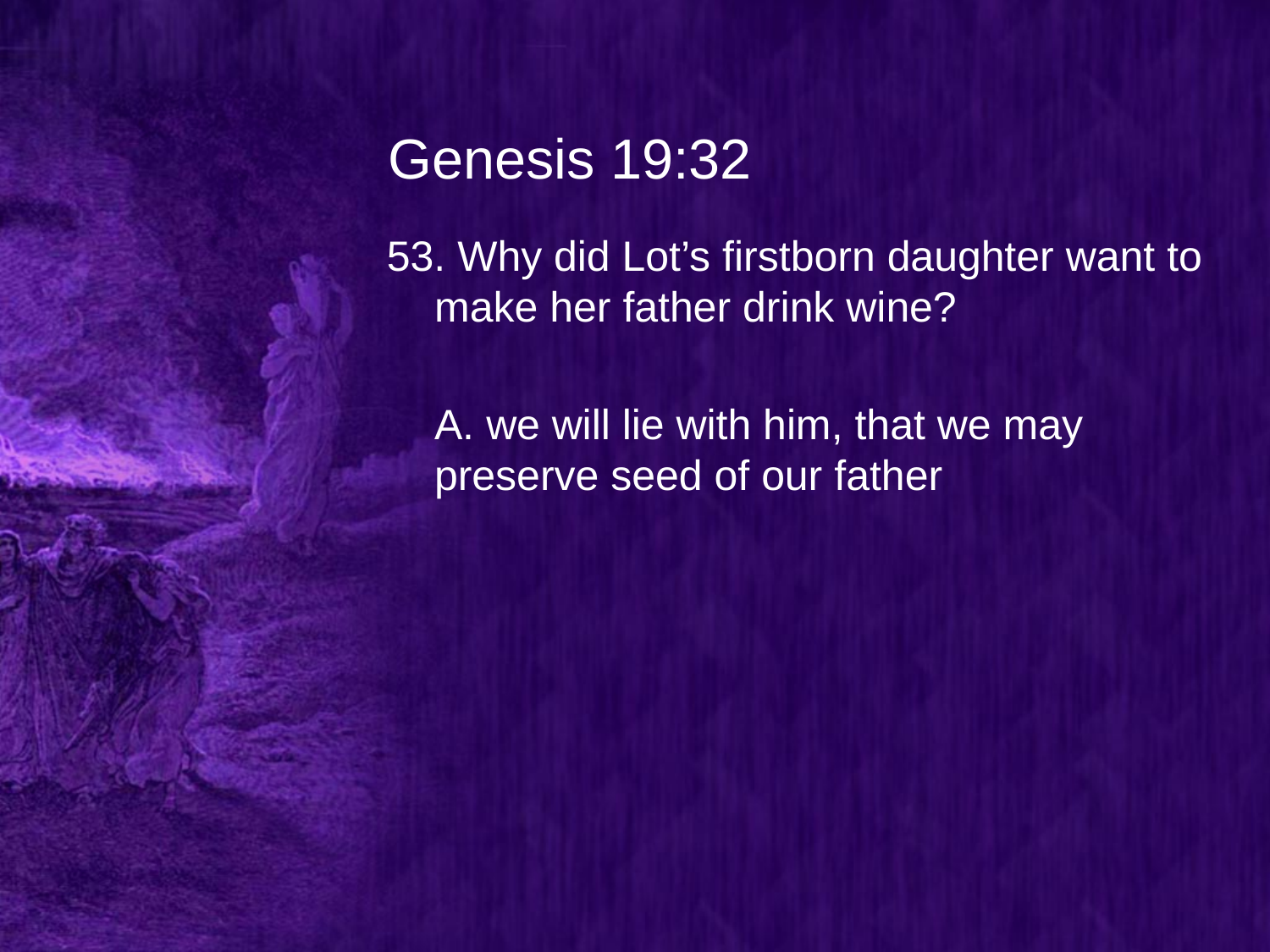

# Genesis 19:32
53. Why did Lot’s firstborn daughter want to make her father drink wine?

	A. we will lie with him, that we may preserve seed of our father